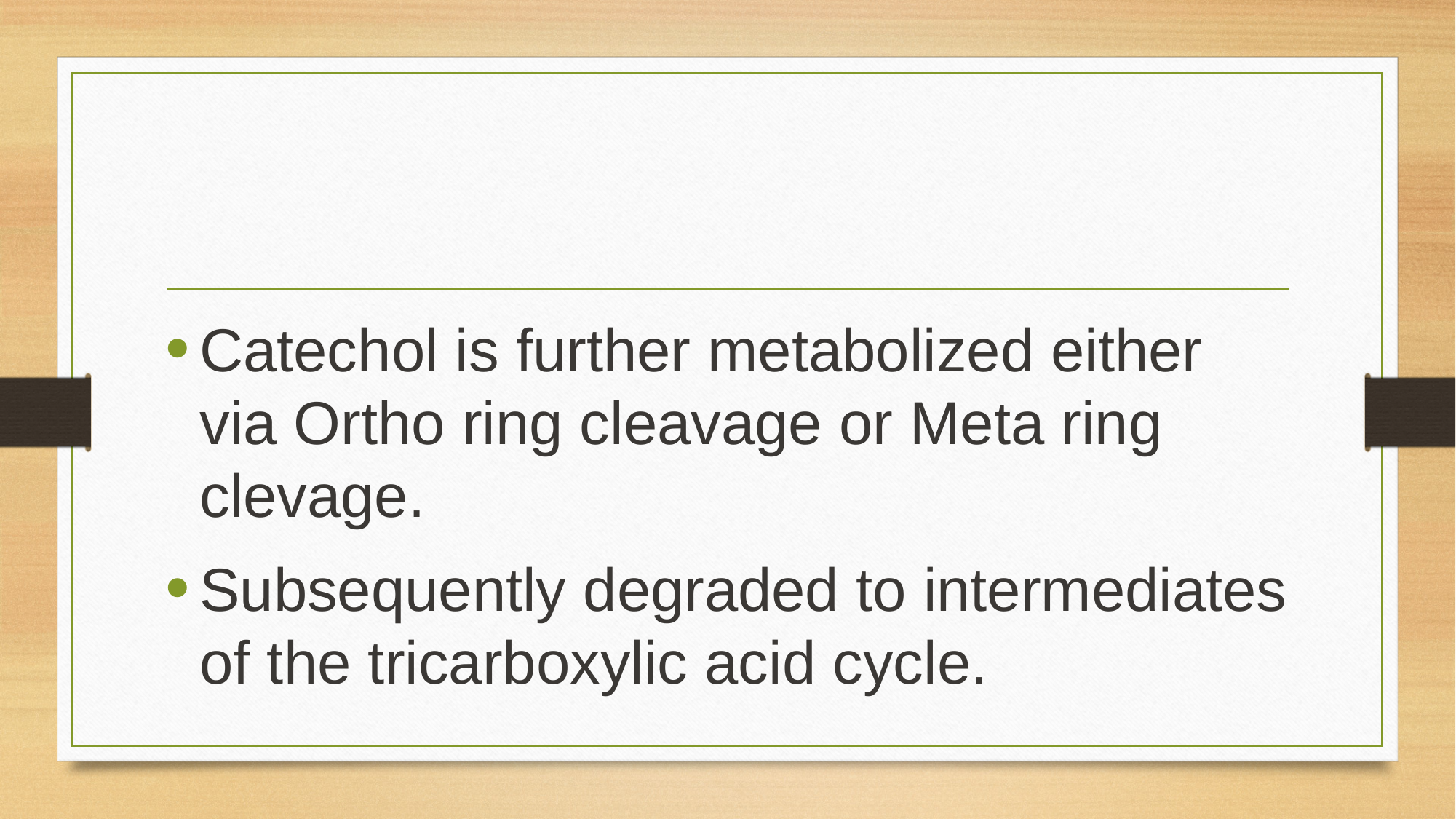

Catechol is further metabolized either via Ortho ring cleavage or Meta ring clevage.
Subsequently degraded to intermediates of the tricarboxylic acid cycle.